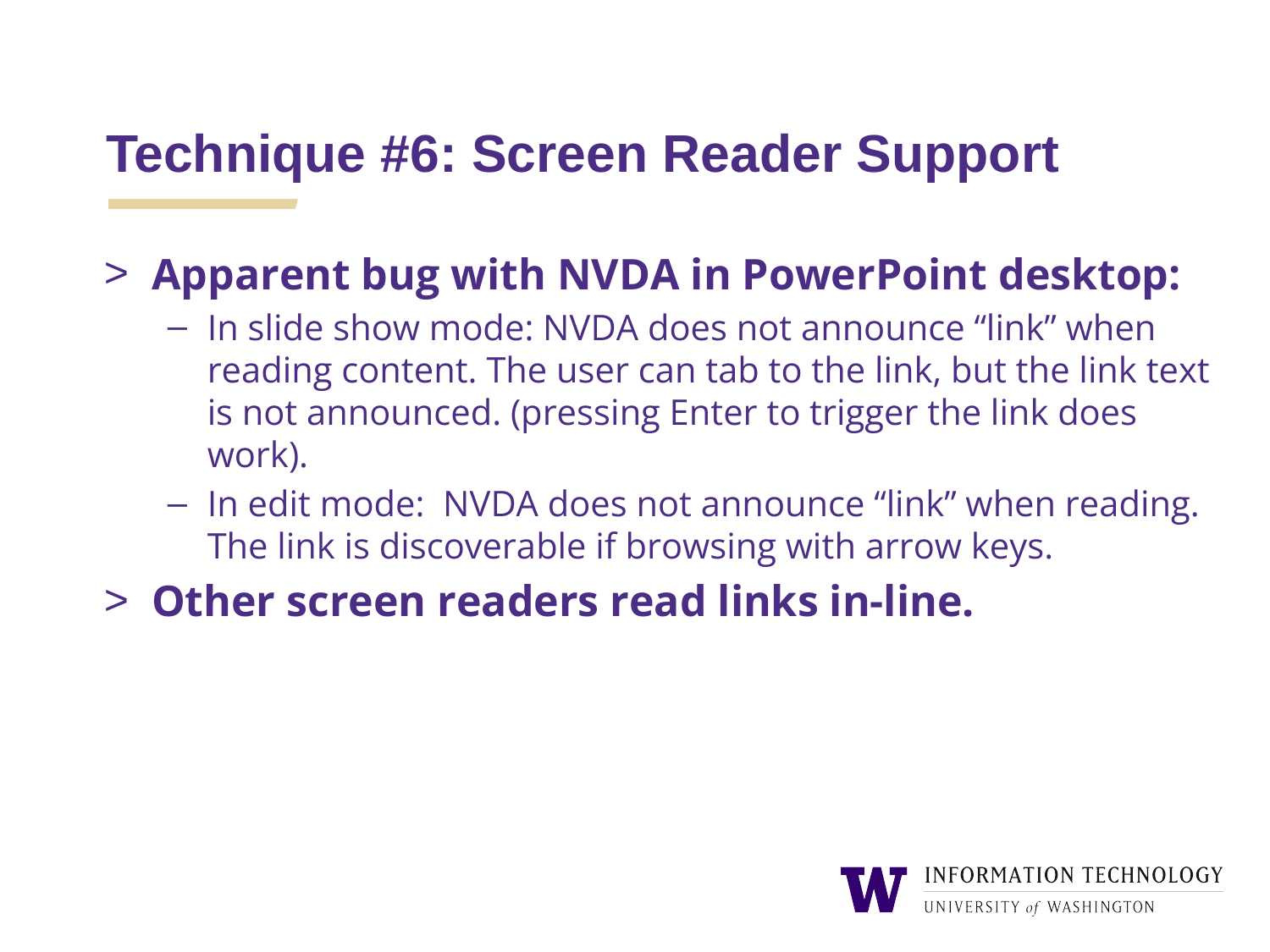

# Technique #6: Screen Reader Support
Apparent bug with NVDA in PowerPoint desktop:
In slide show mode: NVDA does not announce “link” when reading content. The user can tab to the link, but the link text is not announced. (pressing Enter to trigger the link does work).
In edit mode:  NVDA does not announce “link” when reading. The link is discoverable if browsing with arrow keys.
Other screen readers read links in-line.